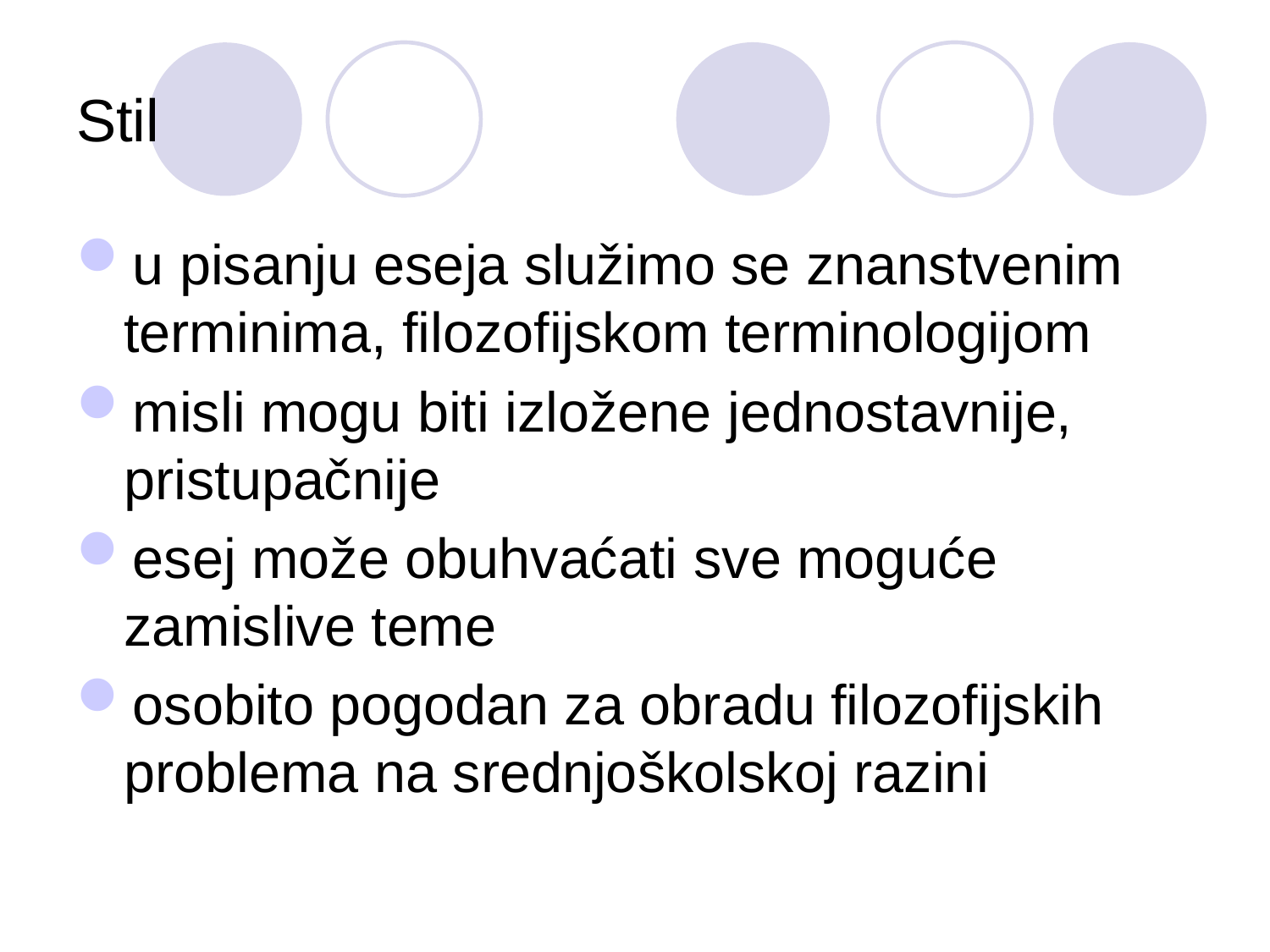

# Stil
u pisanju eseja služimo se znanstvenim terminima, filozofijskom terminologijom
misli mogu biti izložene jednostavnije, pristupačnije
esej može obuhvaćati sve moguće zamislive teme
osobito pogodan za obradu filozofijskih problema na srednjoškolskoj razini